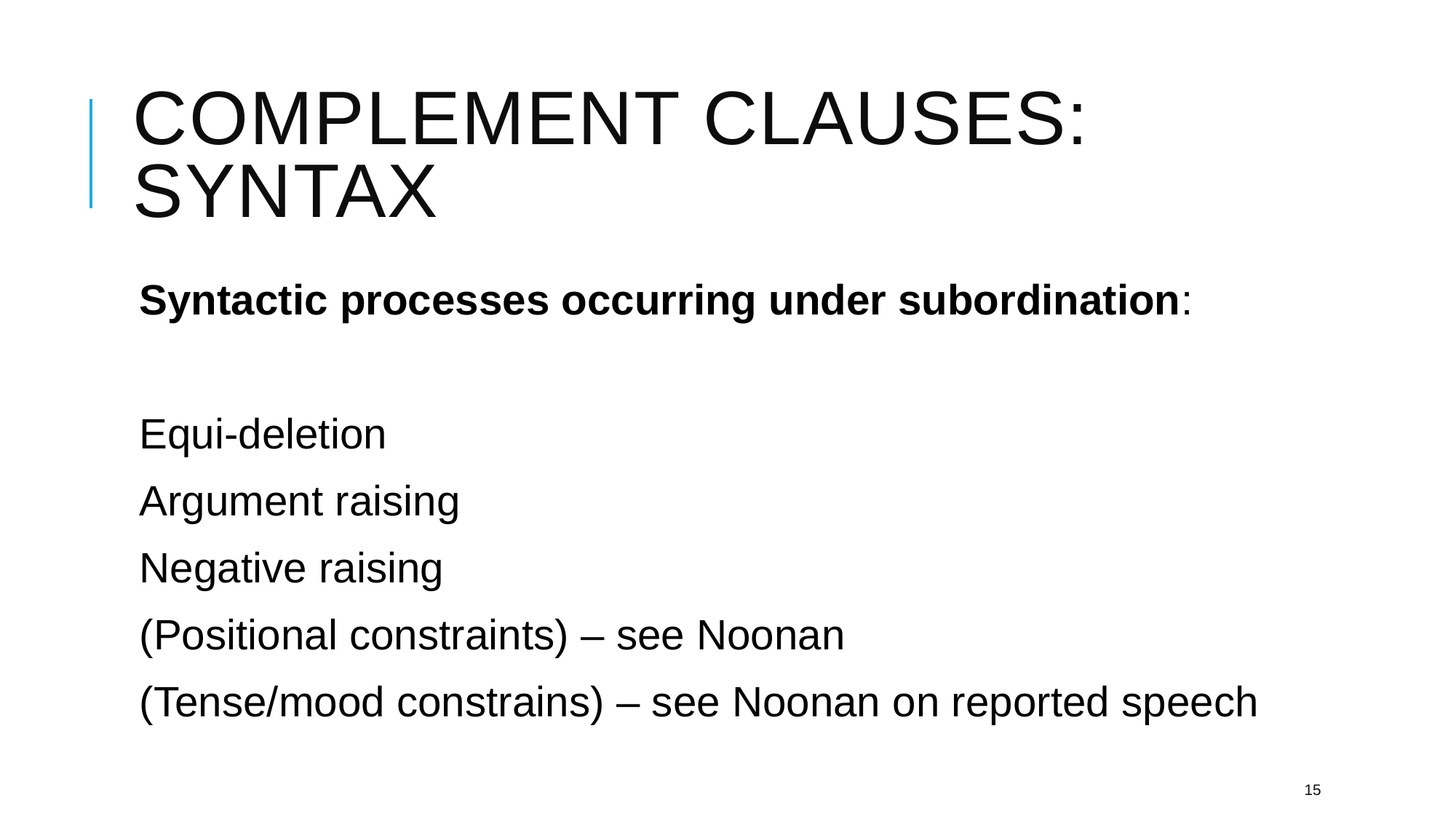

# Complement clauses: syntax
Syntactic processes occurring under subordination:

Equi-deletion
Argument raising
Negative raising
(Positional constraints) – see Noonan
(Tense/mood constrains) – see Noonan on reported speech
15